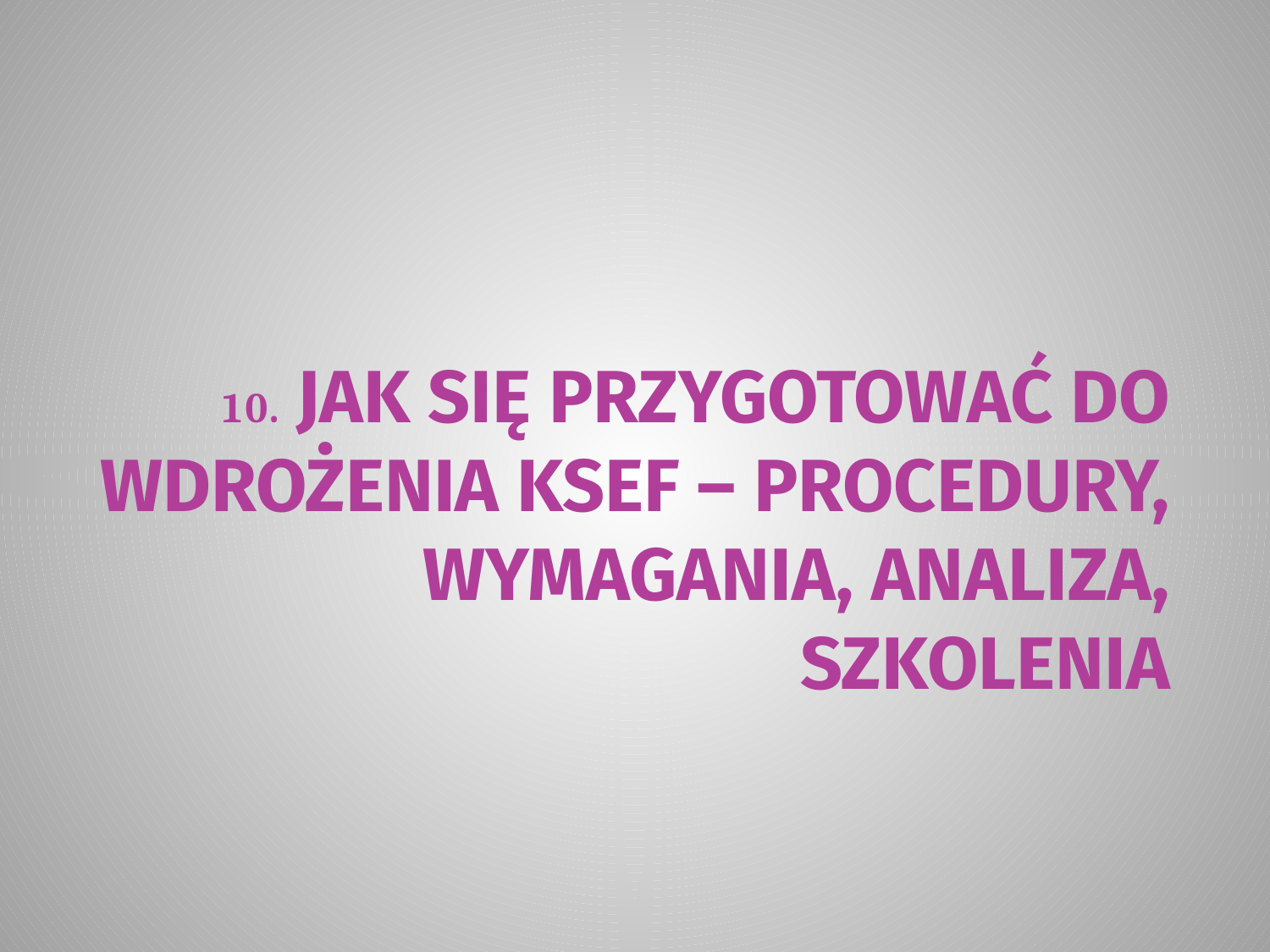

# 10. Jak się przygotować do wdrożenia KSeF – procedury, wymagania, analiza, szkolenia

133